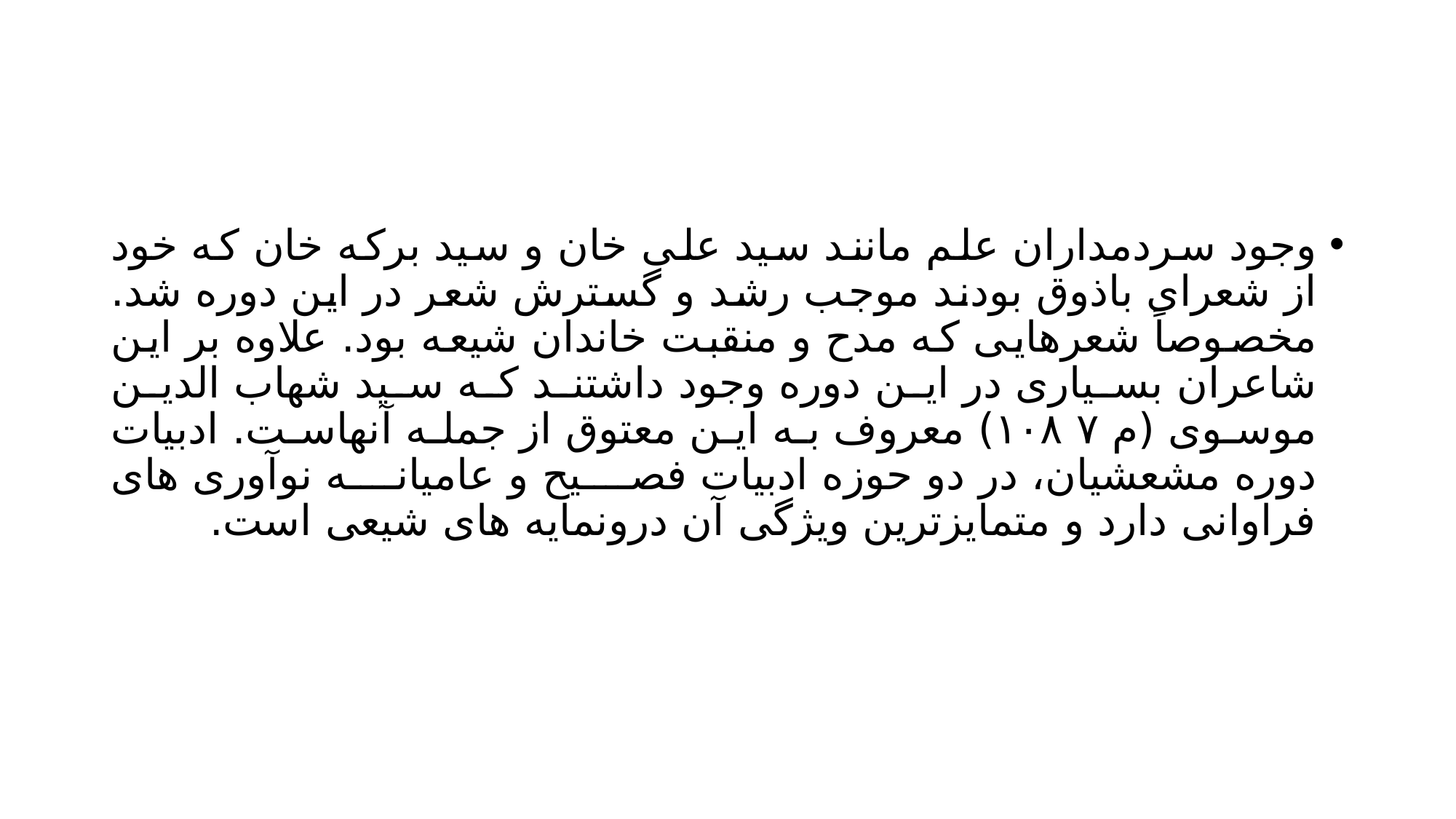

#
وجود سردمداران علم مانند سید علی خان و سید برکه خان که خود از شعرای باذوق بودند موجب رشد و گسترش شعر در این دوره شد. مخصوصاً شعرهایی که مدح و منقبت خاندان شیعه بود. علاوه بر این شاعران بسیاری در این دوره وجود داشتند که سید شهاب الدین موسوی (م ۱۰۸۷) معروف به این معتوق از جمله آنهاست. ادبیات دوره مشعشیان، در دو حوزه ادبیات فصیح و عامیانه نوآوری های فراوانی دارد و متمایزترین ویژگی آن درونمایه های شیعی است.